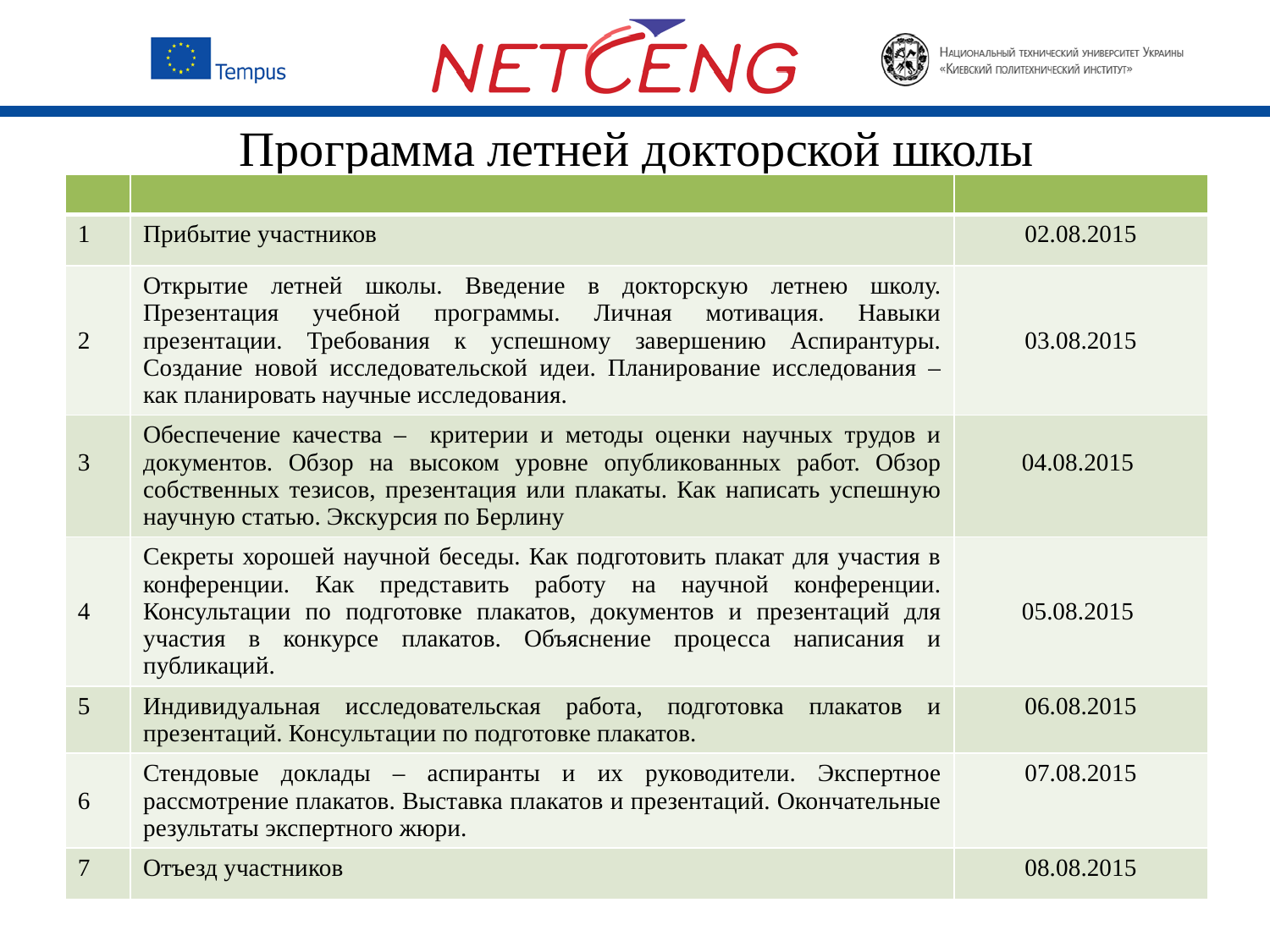

# Программа летней докторской школы
|  |  |  |
| --- | --- | --- |
| 1 | Прибытие участников | 02.08.2015 |
| 2 | Открытие летней школы. Введение в докторскую летнею школу. Презентация учебной программы. Личная мотивация. Навыки презентации. Требования к успешному завершению Аспирантуры. Создание новой исследовательской идеи. Планирование исследования – как планировать научные исследования. | 03.08.2015 |
| 3 | Обеспечение качества – критерии и методы оценки научных трудов и документов. Обзор на высоком уровне опубликованных работ. Обзор собственных тезисов, презентация или плакаты. Как написать успешную научную статью. Экскурсия по Берлину | 04.08.2015 |
| 4 | Секреты хорошей научной беседы. Как подготовить плакат для участия в конференции. Как представить работу на научной конференции. Консультации по подготовке плакатов, документов и презентаций для участия в конкурсе плакатов. Объяснение процесса написания и публикаций. | 05.08.2015 |
| 5 | Индивидуальная исследовательская работа, подготовка плакатов и презентаций. Консультации по подготовке плакатов. | 06.08.2015 |
| 6 | Стендовые доклады – аспиранты и их руководители. Экспертное рассмотрение плакатов. Выставка плакатов и презентаций. Окончательные результаты экспертного жюри. | 07.08.2015 |
| 7 | Отъезд участников | 08.08.2015 |